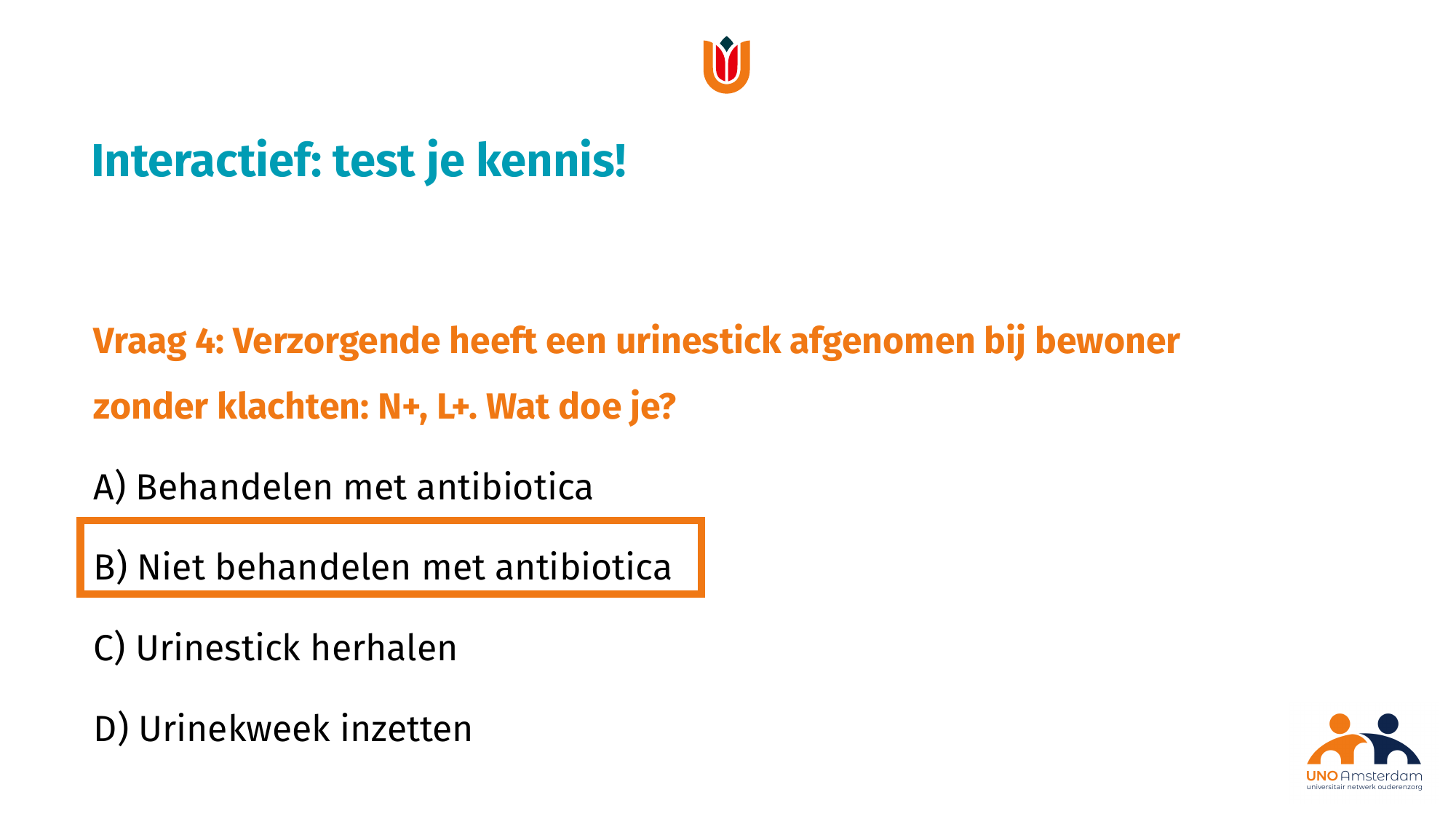

Interactief: test je kennis!
Vraag 4: Verzorgende heeft een urinestick afgenomen bij bewoner zonder klachten: N+, L+. Wat doe je?
A) Behandelen met antibiotica
B) Niet behandelen met antibiotica
C) Urinestick herhalen
D) Urinekweek inzetten